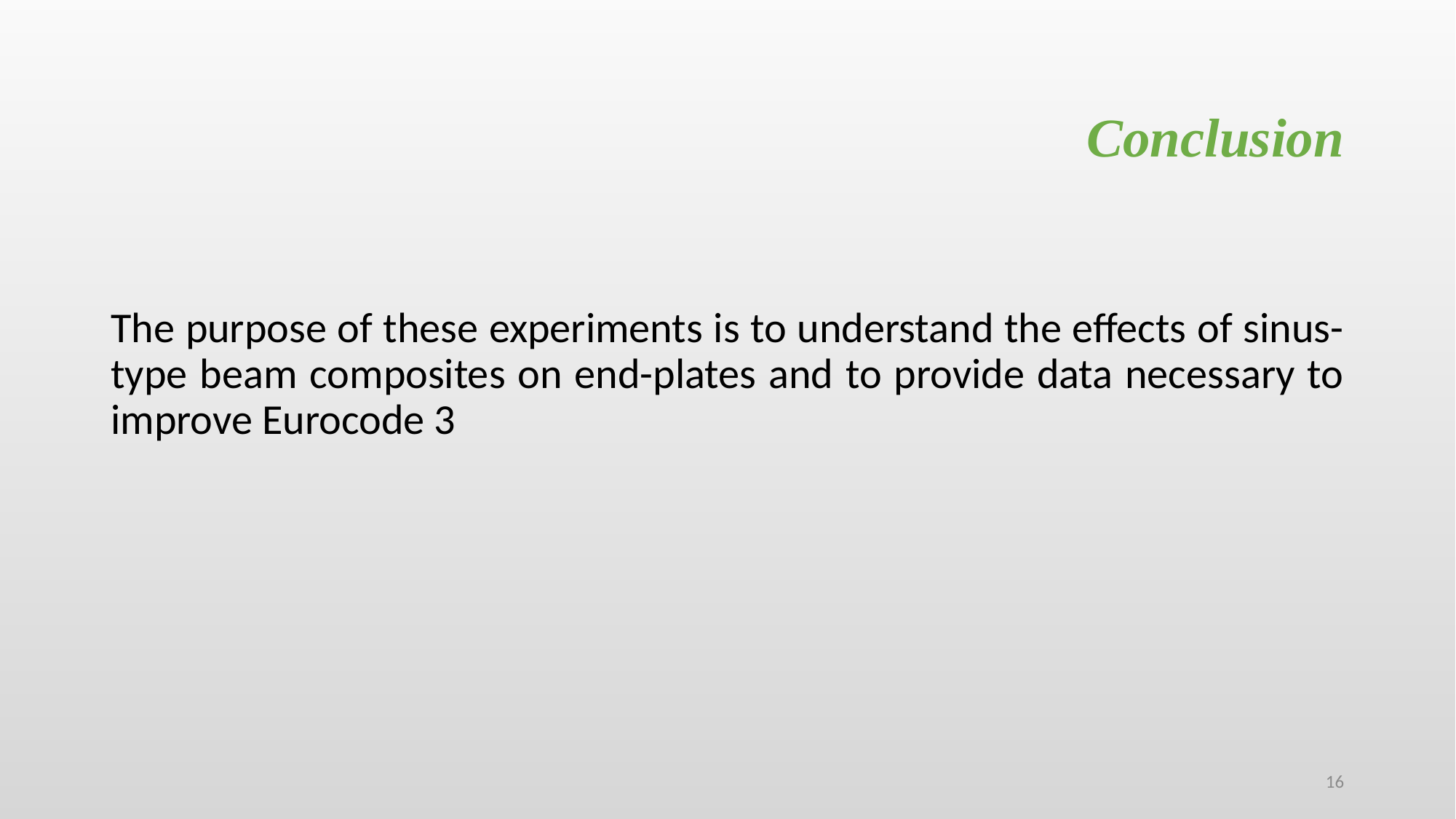

Conclusion

The purpose of these experiments is to understand the effects of sinus-type beam composites on end-plates and to provide data necessary to improve Eurocode 3
16